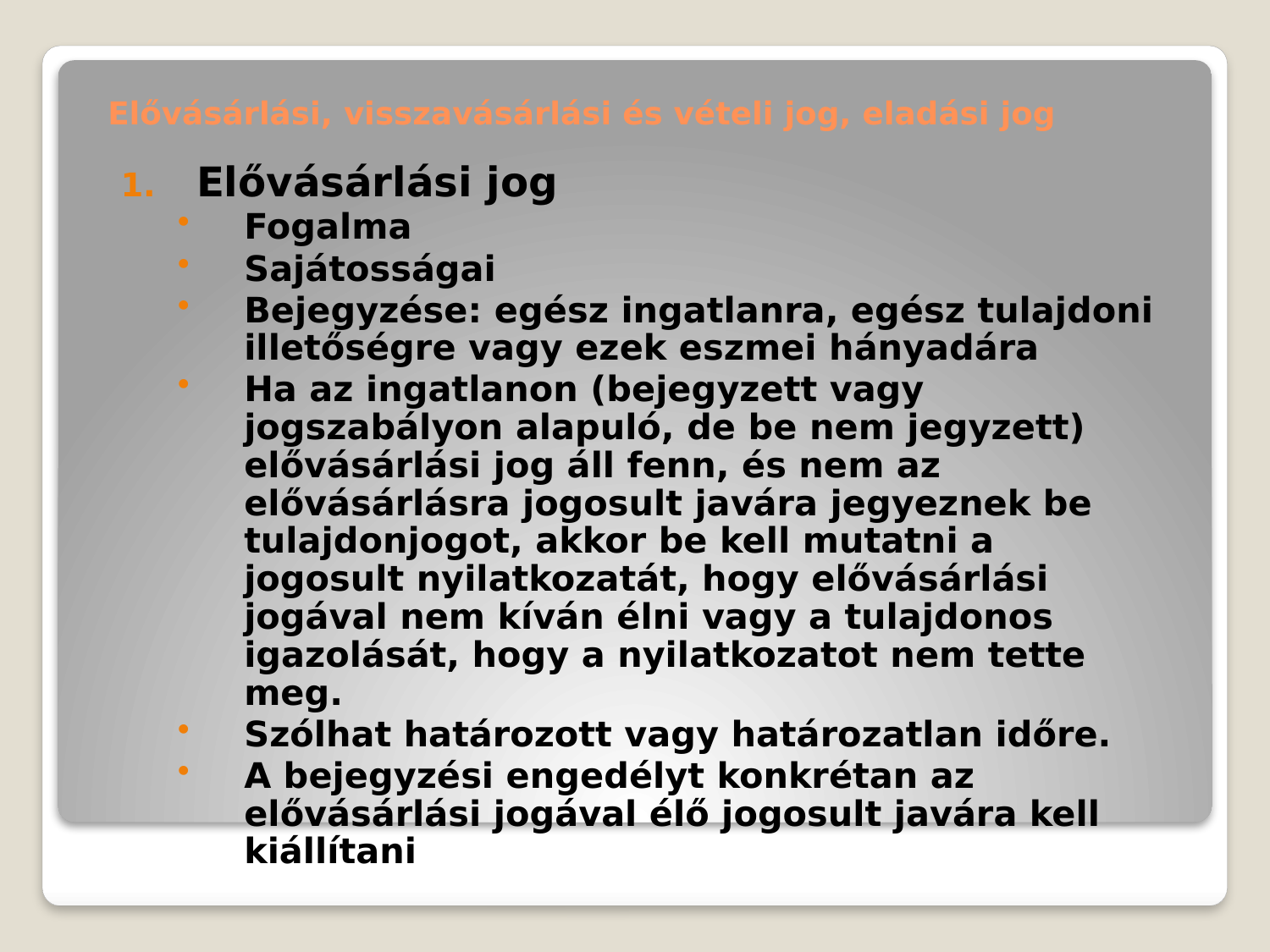

# Elővásárlási, visszavásárlási és vételi jog, eladási jog
Elővásárlási jog
Fogalma
Sajátosságai
Bejegyzése: egész ingatlanra, egész tulajdoni illetőségre vagy ezek eszmei hányadára
Ha az ingatlanon (bejegyzett vagy jogszabályon alapuló, de be nem jegyzett) elővásárlási jog áll fenn, és nem az elővásárlásra jogosult javára jegyeznek be tulajdonjogot, akkor be kell mutatni a jogosult nyilatkozatát, hogy elővásárlási jogával nem kíván élni vagy a tulajdonos igazolását, hogy a nyilatkozatot nem tette meg.
Szólhat határozott vagy határozatlan időre.
A bejegyzési engedélyt konkrétan az elővásárlási jogával élő jogosult javára kell kiállítani